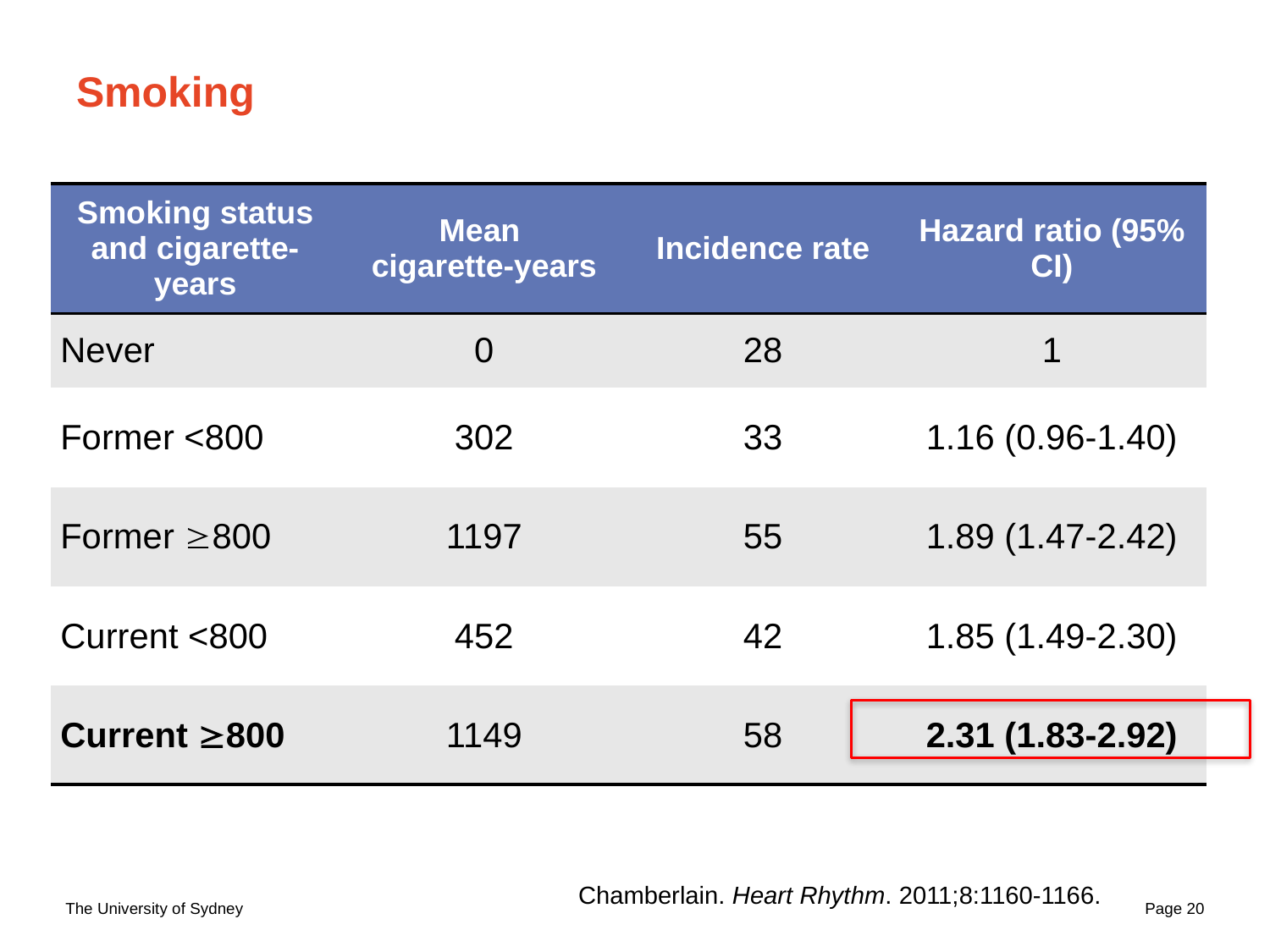

# Smoking
| Smoking status and cigarette-years | Mean cigarette-years | Incidence rate | Hazard ratio (95% CI) |
| --- | --- | --- | --- |
| Never | 0 | 28 | 1 |
| Former <800 | 302 | 33 | 1.16 (0.96-1.40) |
| Former ≥800 | 1197 | 55 | 1.89 (1.47-2.42) |
| Current <800 | 452 | 42 | 1.85 (1.49-2.30) |
| Current ≥800 | 1149 | 58 | 2.31 (1.83-2.92) |

Chamberlain. Heart Rhythm. 2011;8:1160-1166.